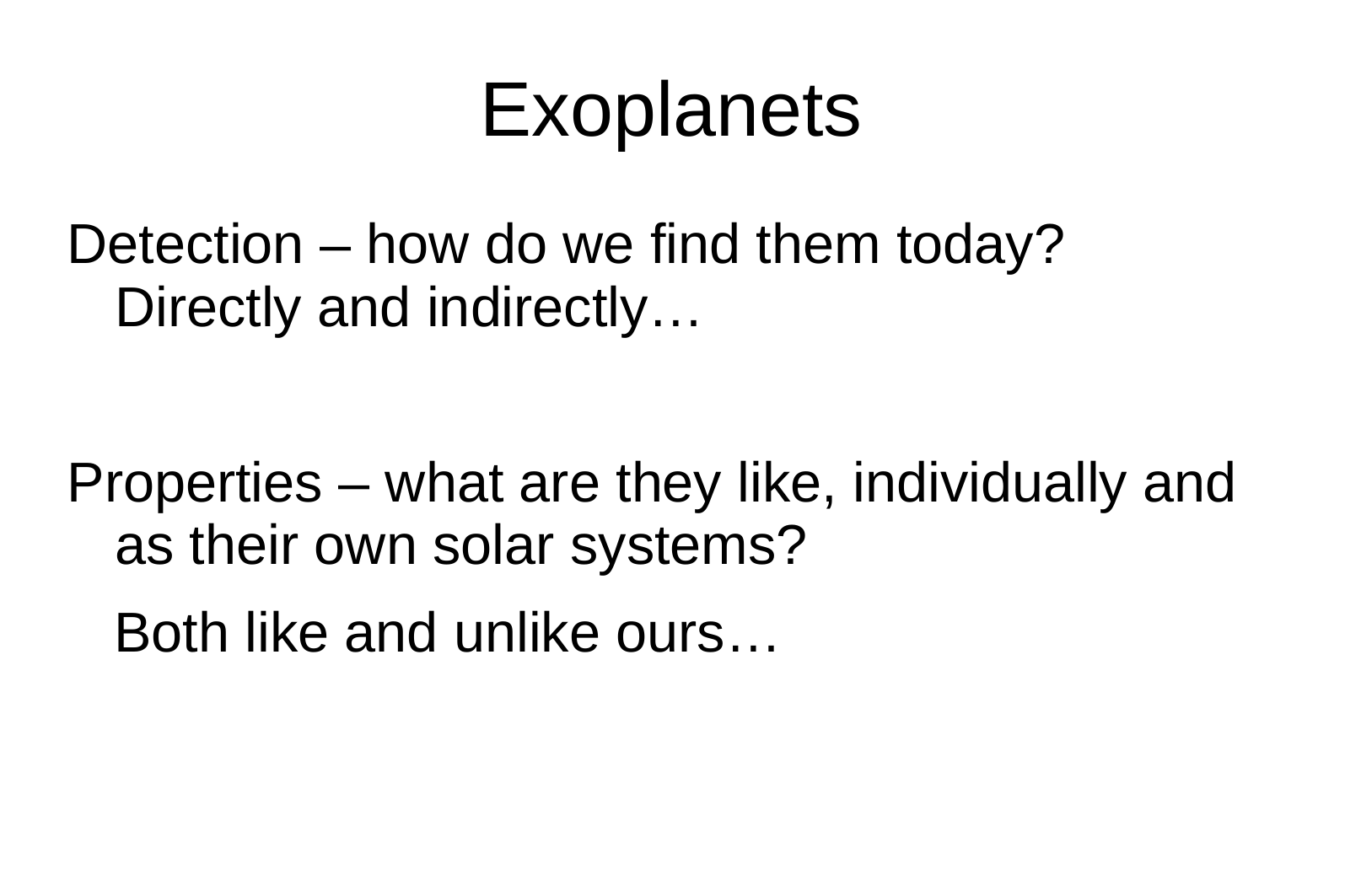

# Exoplanets
Detection – how do we find them today?  Directly and indirectly…

Properties – what are they like, individually and as their own solar systems?
   Both like and unlike ours…